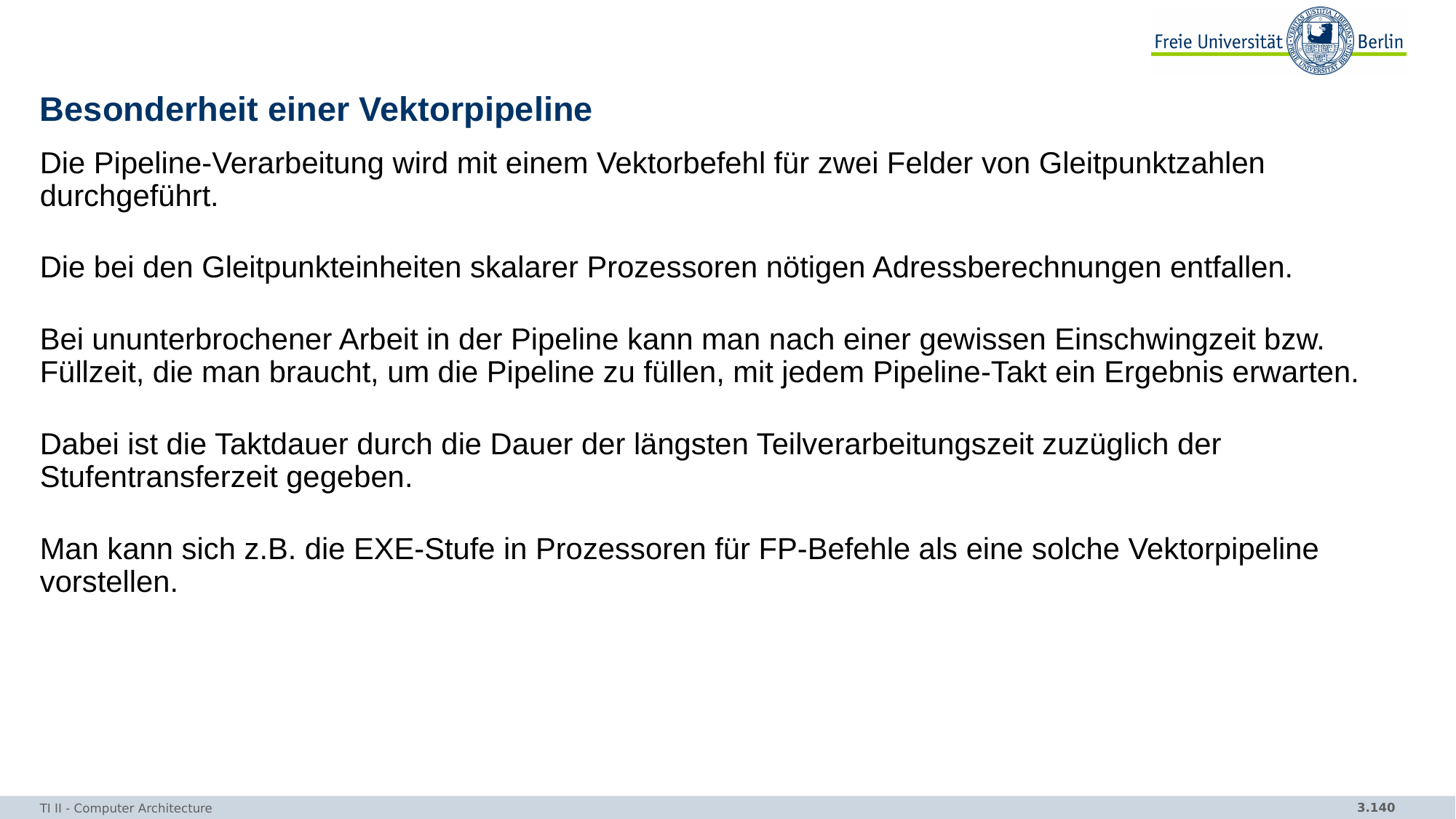

# Besonderheit einer Vektorpipeline
Die Pipeline-Verarbeitung wird mit einem Vektorbefehl für zwei Felder von Gleitpunktzahlen durchgeführt.

Die bei den Gleitpunkteinheiten skalarer Prozessoren nötigen Adressberechnungen entfallen.

Bei ununterbrochener Arbeit in der Pipeline kann man nach einer gewissen Einschwingzeit bzw. Füllzeit, die man braucht, um die Pipeline zu füllen, mit jedem Pipeline-Takt ein Ergebnis erwarten.

Dabei ist die Taktdauer durch die Dauer der längsten Teilverarbeitungszeit zuzüglich der Stufentransferzeit gegeben.

Man kann sich z.B. die EXE-Stufe in Prozessoren für FP-Befehle als eine solche Vektorpipeline vorstellen.

TI II - Computer Architecture